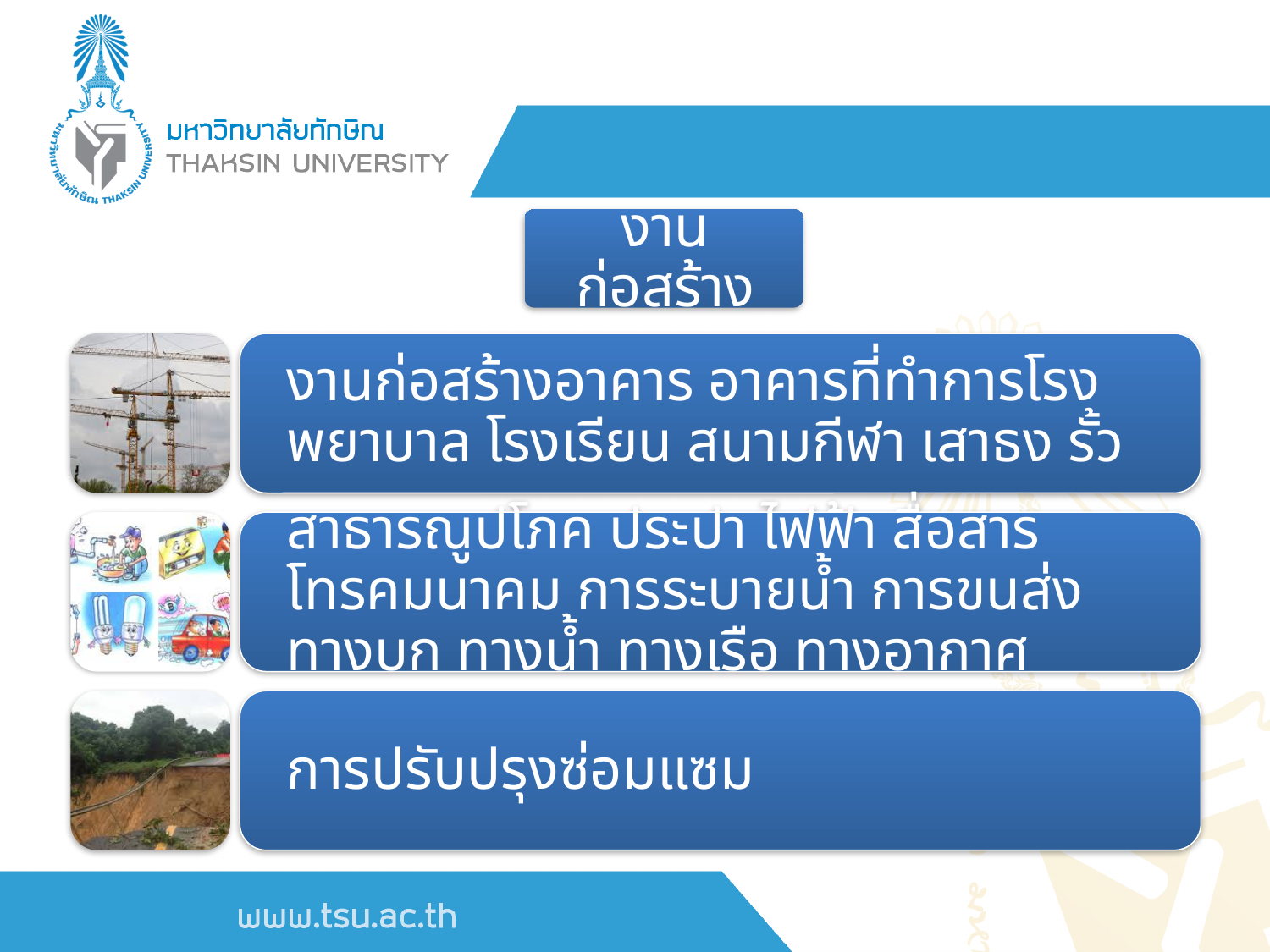

งานก่อสร้าง
งานก่อสร้างอาคาร อาคารที่ทำการโรงพยาบาล โรงเรียน สนามกีฬา เสาธง รั้ว
สาธารณูปโภค ประปา ไฟฟ้า สื่อสาร โทรคมนาคม การระบายน้ำ การขนส่งทางบก ทางน้ำ ทางเรือ ทางอากาศ
การปรับปรุงซ่อมแซม